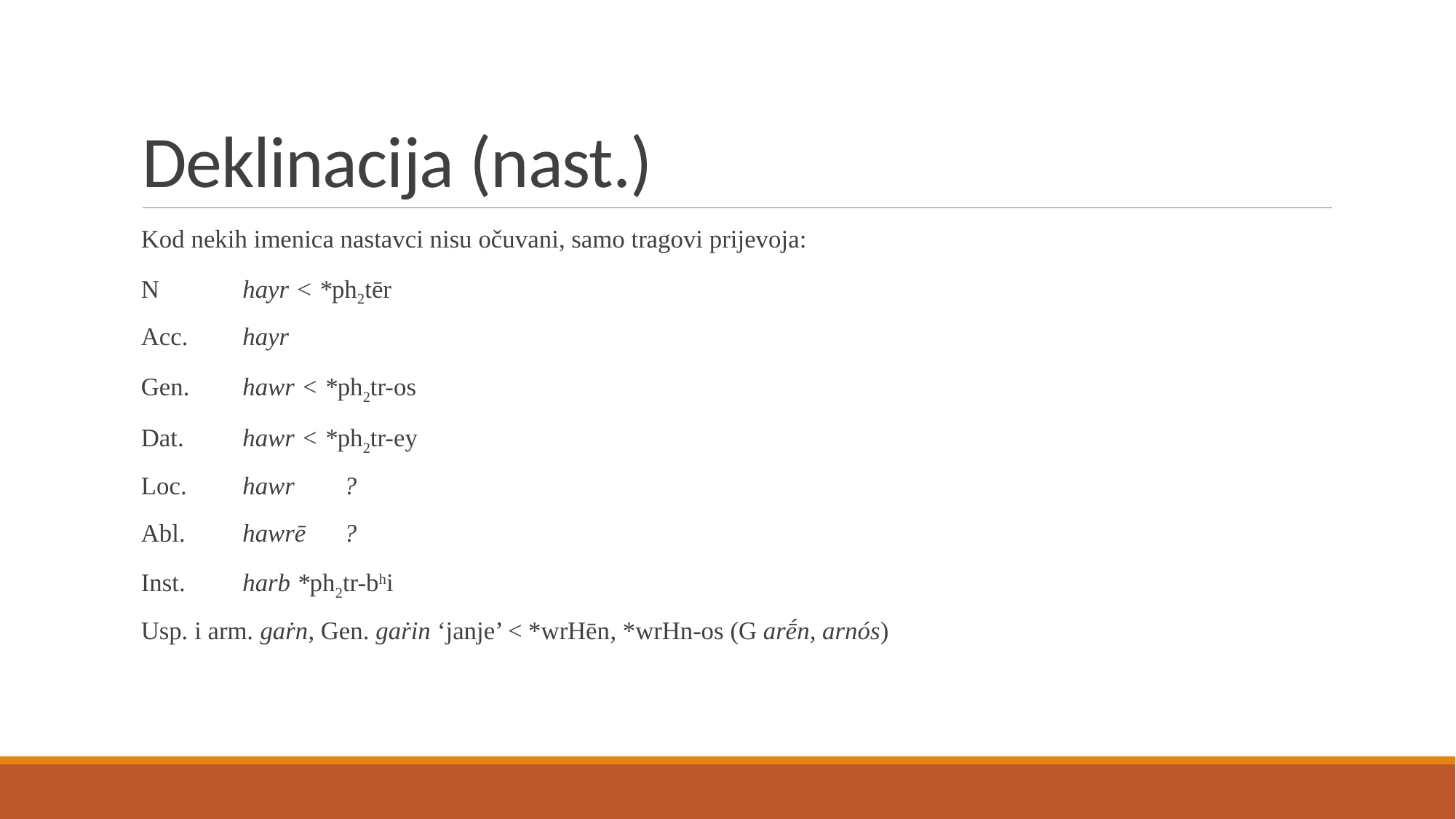

# Deklinacija (nast.)
Kod nekih imenica nastavci nisu očuvani, samo tragovi prijevoja:
N		hayr < *ph2tēr
Acc.		hayr
Gen. 		hawr < *ph2tr-os
Dat. 		hawr < *ph2tr-ey
Loc. 		hawr	?
Abl.		hawrē	?
Inst.		harb *ph2tr-bhi
Usp. i arm. gaṙn, Gen. gaṙin ‘janje’ < *wrHēn, *wrHn-os (G arḗn, arnós)